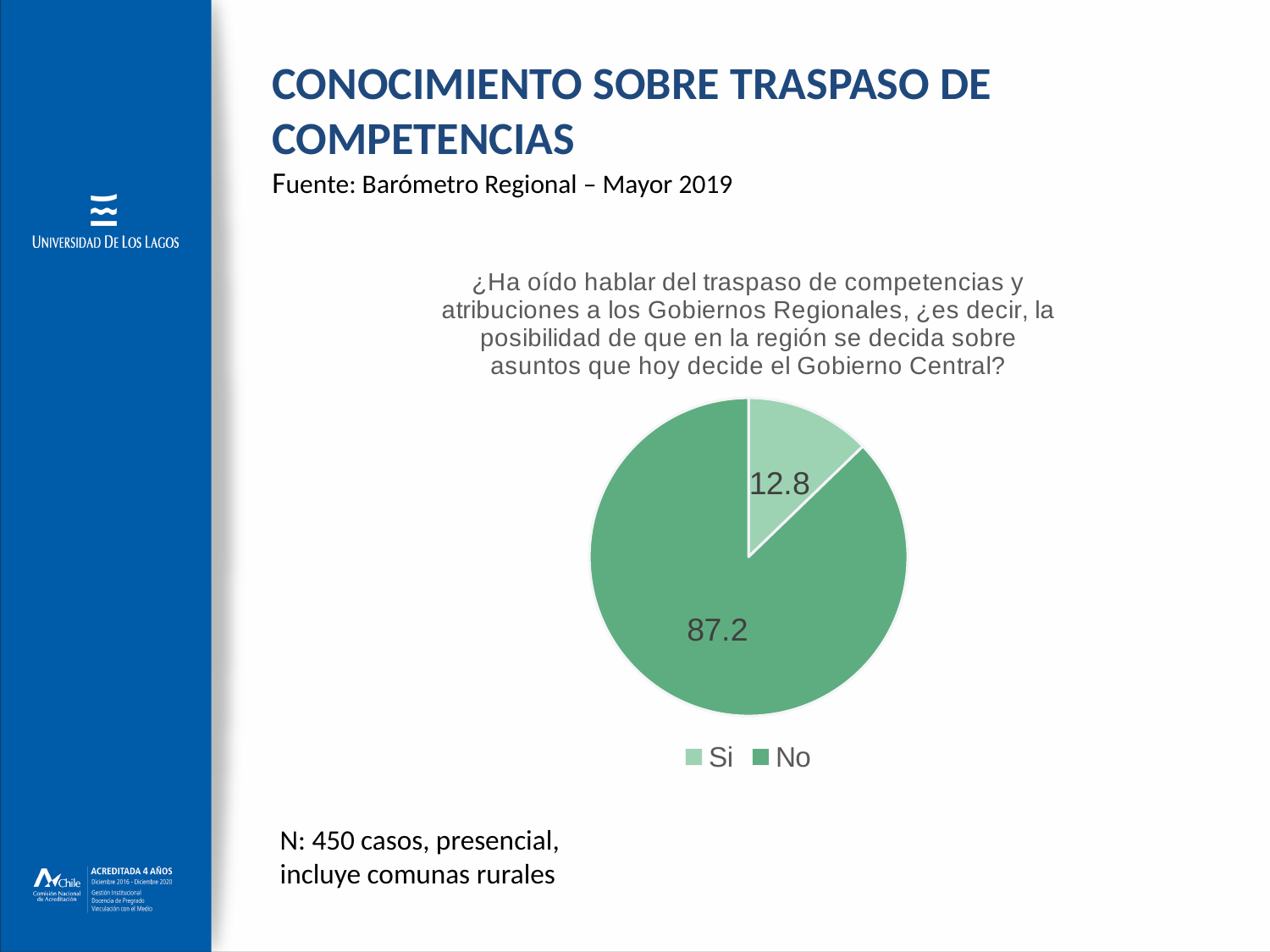

# CONOCIMIENTO SOBRE TRASPASO DE COMPETENCIAS Fuente: Barómetro Regional – Mayor 2019

### Chart: ¿Ha oído hablar del traspaso de competencias y atribuciones a los Gobiernos Regionales, ¿es decir, la posibilidad de que en la región se decida sobre asuntos que hoy decide el Gobierno Central?

| Category |  |
|---|---|
| Si | 12.765275899754233 |
| No | 87.23472410024577 |
N: 450 casos, presencial, incluye comunas rurales